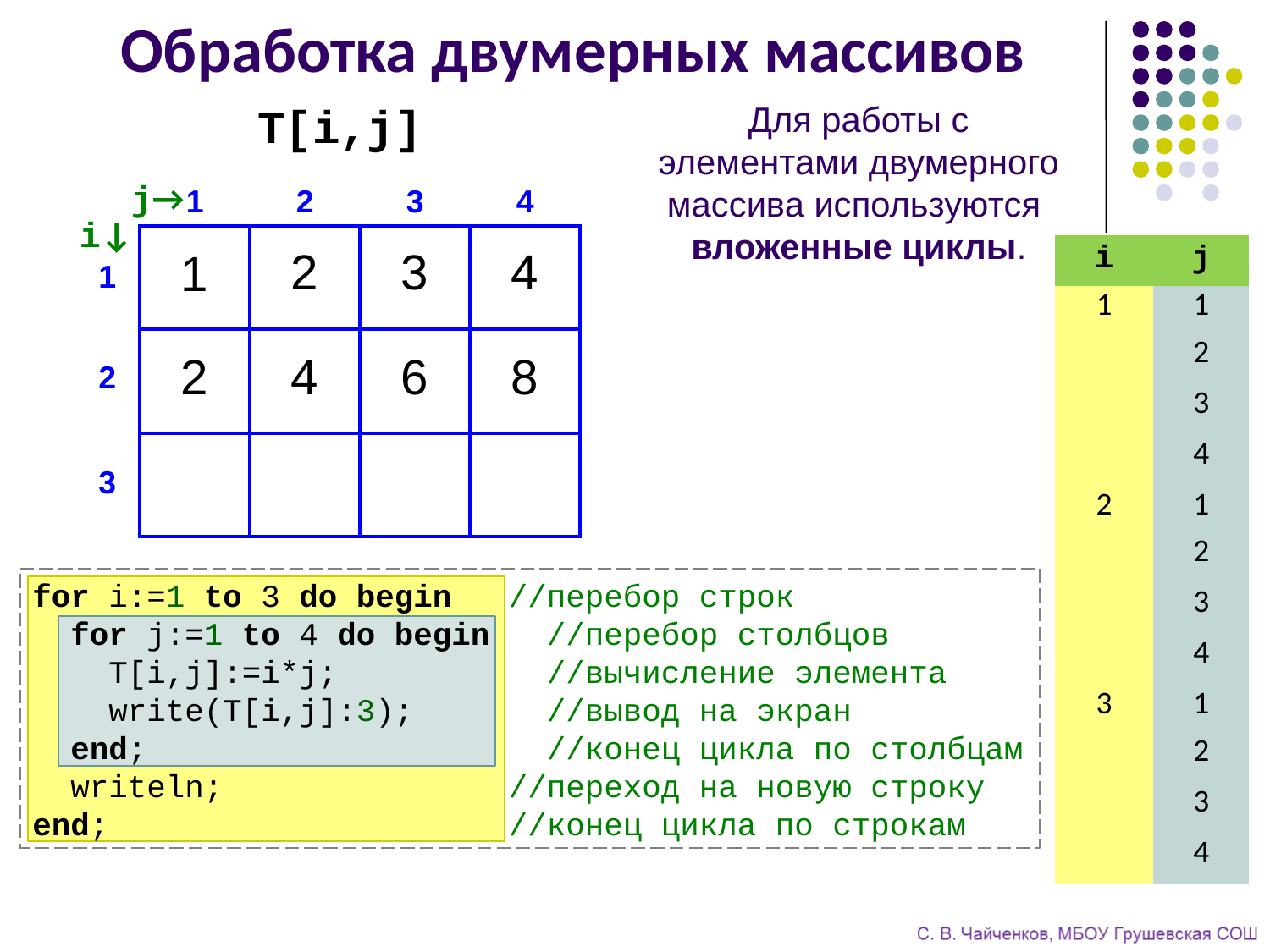

# Обработка двумерных массивов
T[i,j]
Для работы с элементами двумерного массива используются
вложенные циклы.
|  |  |  |  |  |  |
| --- | --- | --- | --- | --- | --- |
|  |  |  |  |  |  |
|  |  |  |  |  |  |
|  |  |  |  |  |  |
j→
1
2
3
4
i↓
2
3
4
| i | j |
| --- | --- |
| 1 | 1 |
|  | 2 |
|  | 3 |
|  | 4 |
| 2 | 1 |
|  | 2 |
|  | 3 |
|  | 4 |
| 3 | 1 |
|  | 2 |
|  | 3 |
|  | 4 |
1
1
2
4
6
8
2
3
for i:=1 to 3 do begin   //перебор строк
  for j:=1 to 4 do begin   //перебор столбцов
    T[i,j]:=i*j;           //вычисление элемента
    write(T[i,j]:3);       //вывод на экран
  end;                     //конец цикла по столбцам
  writeln;               //переход на новую строку
end;                     //конец цикла по строкам